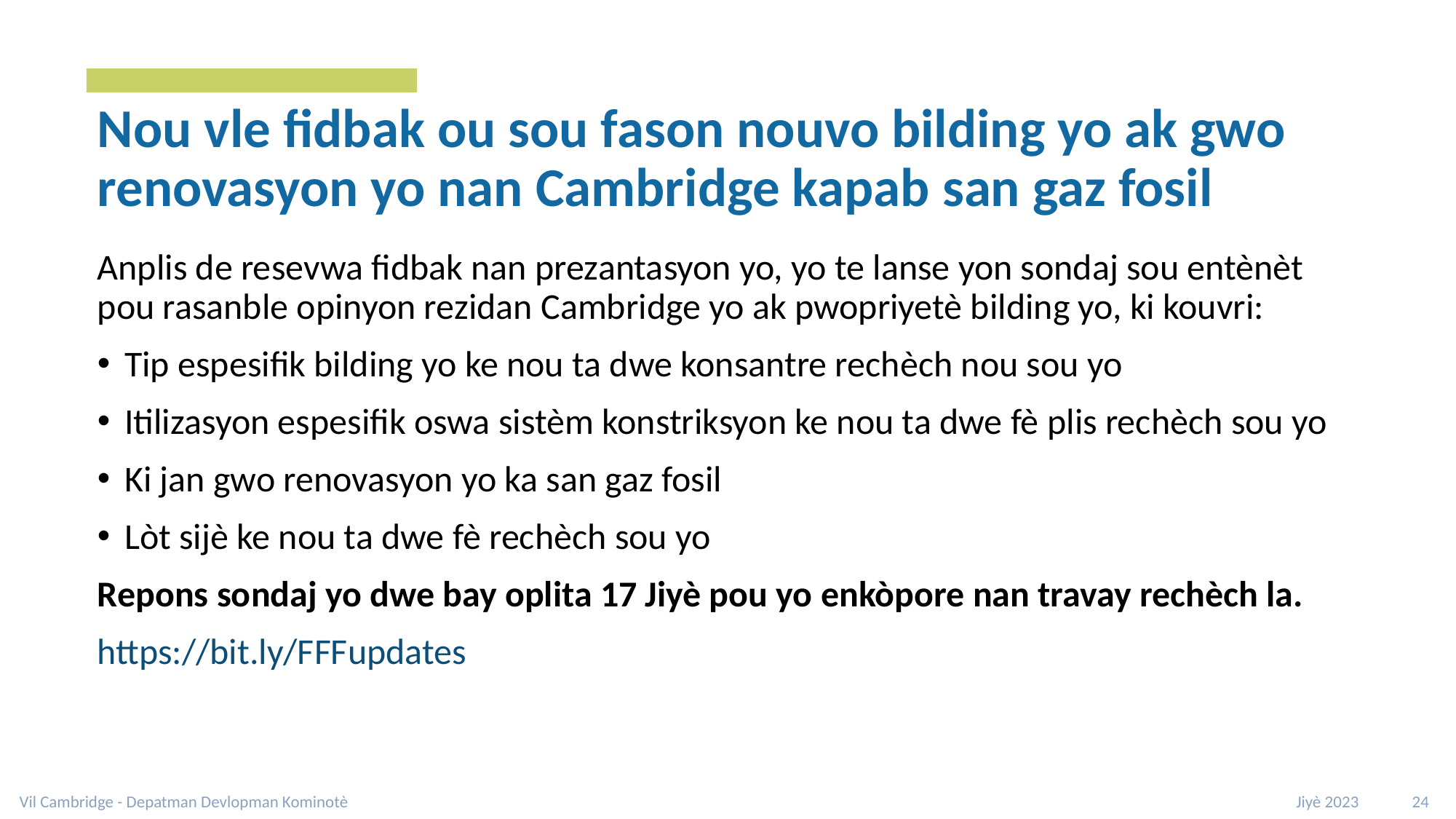

# Nou vle fidbak ou sou fason nouvo bilding yo ak gwo renovasyon yo nan Cambridge kapab san gaz fosil
Anplis de resevwa fidbak nan prezantasyon yo, yo te lanse yon sondaj sou entènèt pou rasanble opinyon rezidan Cambridge yo ak pwopriyetè bilding yo, ki kouvri:
Tip espesifik bilding yo ke nou ta dwe konsantre rechèch nou sou yo
Itilizasyon espesifik oswa sistèm konstriksyon ke nou ta dwe fè plis rechèch sou yo
Ki jan gwo renovasyon yo ka san gaz fosil
Lòt sijè ke nou ta dwe fè rechèch sou yo
Repons sondaj yo dwe bay oplita 17 Jiyè pou yo enkòpore nan travay rechèch la.
https://bit.ly/FFFupdates
Vil Cambridge - Depatman Devlopman Kominotè
Jiyè 2023              24